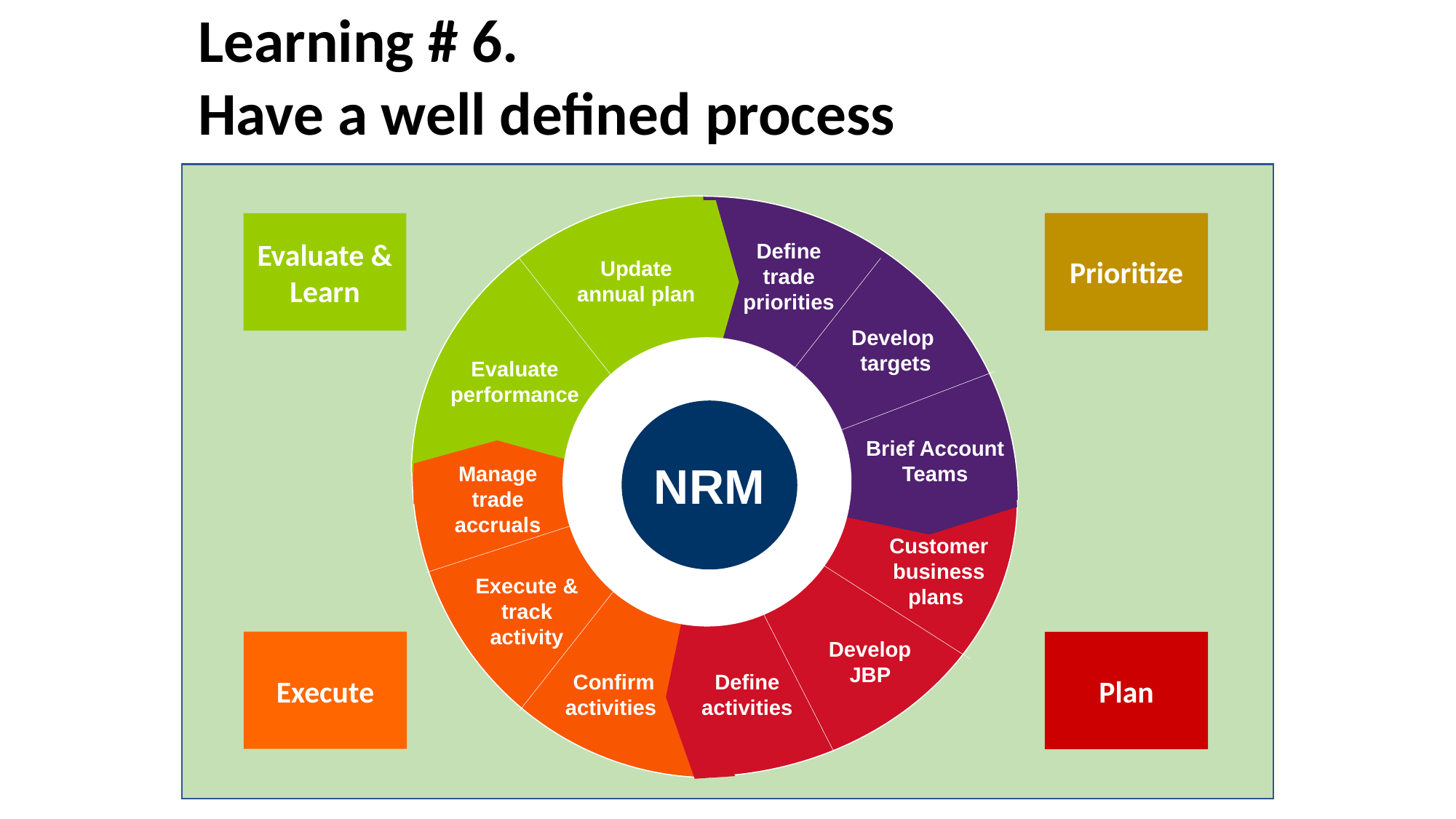

Learning # 6.
Have a well defined process

Prioritize
Evaluate & Learn
Define trade priorities
Update annual plan
Develop
targets

Evaluate performance

NRM

Brief Account Teams
Manage trade accruals
Customer business plans
Execute & track activity

Develop JBP
Execute
Plan
Confirm activities
Define activities